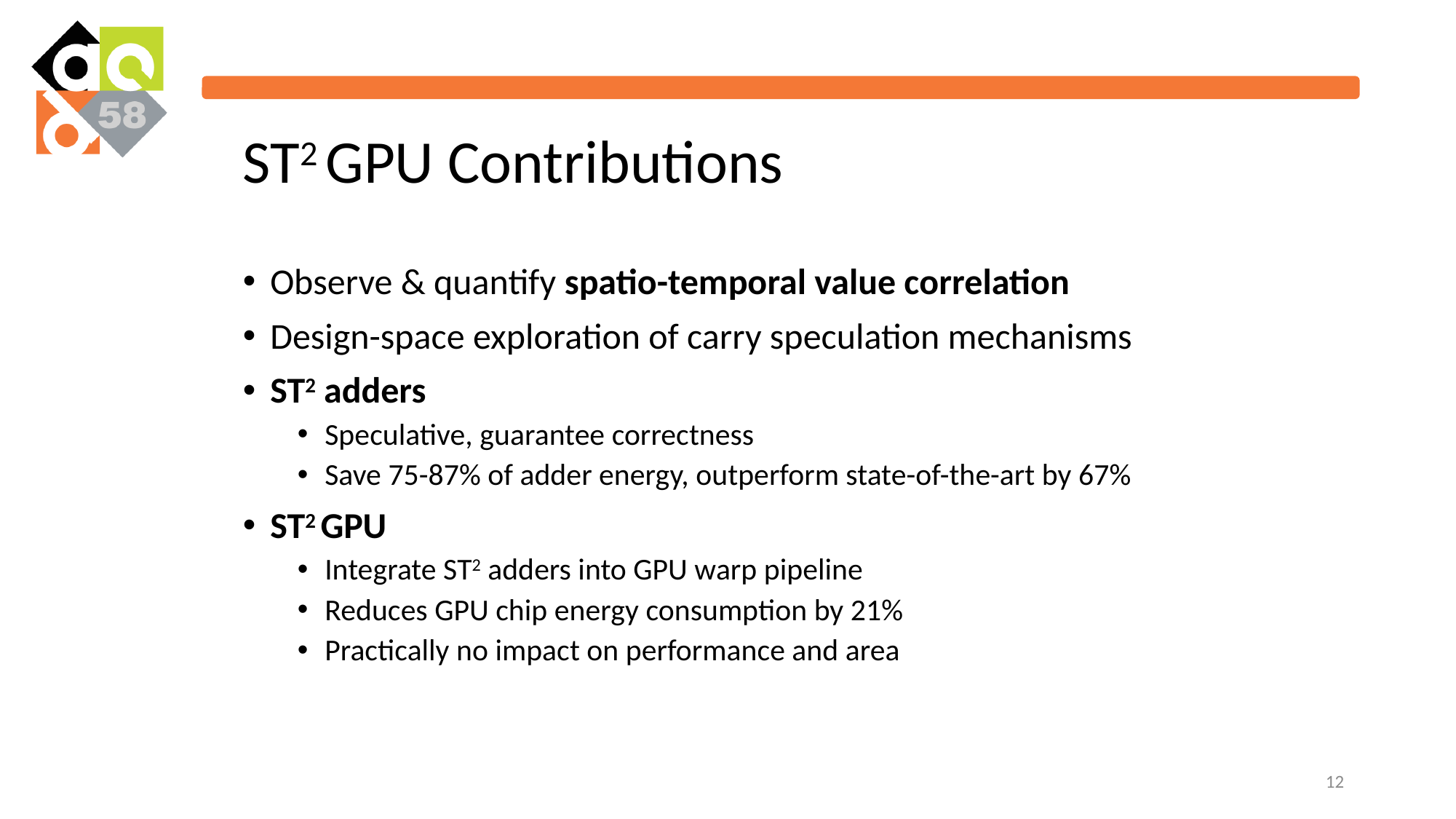

ST2 GPU Contributions
Observe & quantify spatio-temporal value correlation
Design-space exploration of carry speculation mechanisms
ST2 adders
Speculative, guarantee correctness
Save 75-87% of adder energy, outperform state-of-the-art by 67%
ST2 GPU
Integrate ST2 adders into GPU warp pipeline
Reduces GPU chip energy consumption by 21%
Practically no impact on performance and area
12